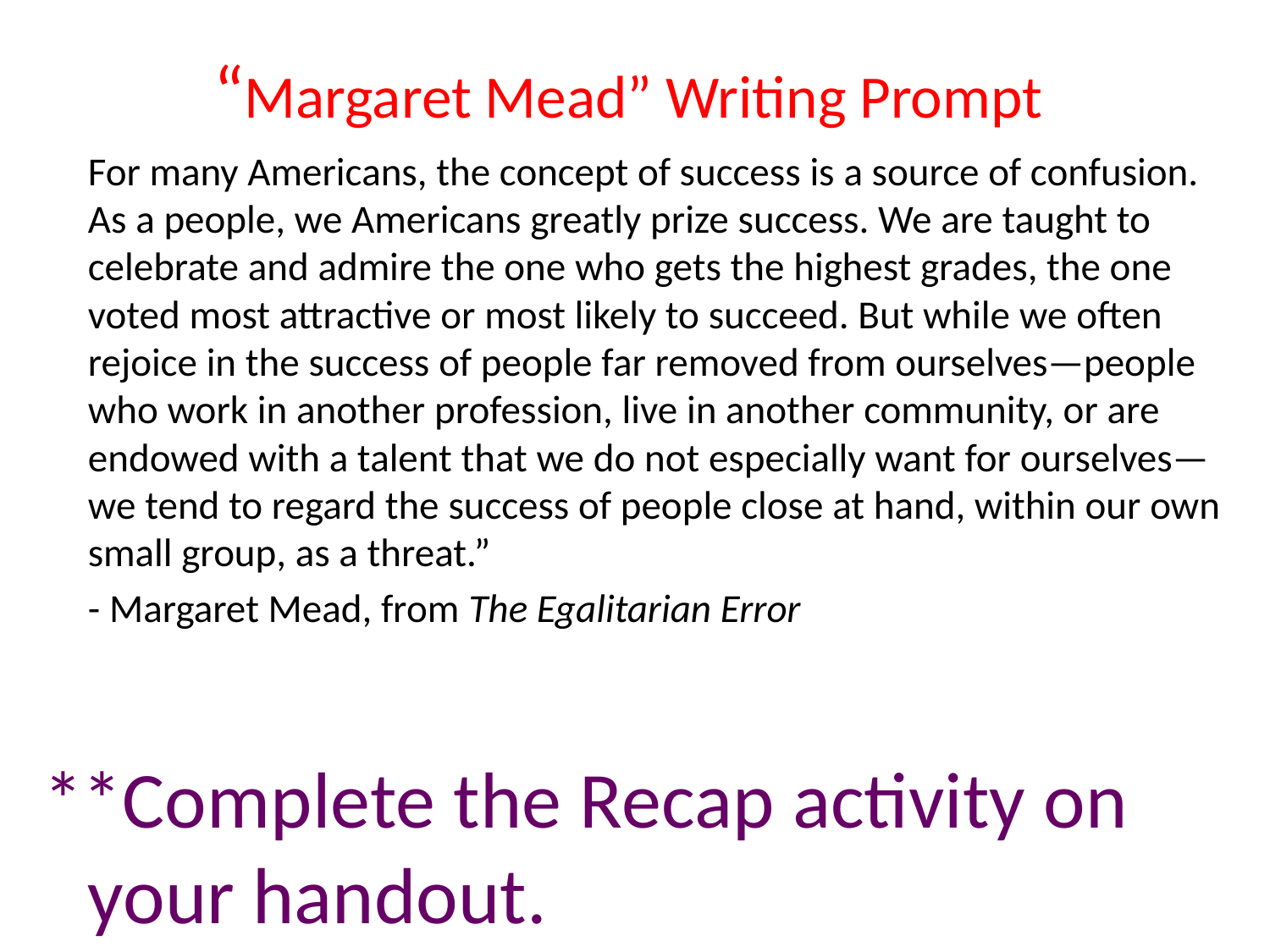

# “Margaret Mead” Writing Prompt
	For many Americans, the concept of success is a source of confusion. As a people, we Americans greatly prize success. We are taught to celebrate and admire the one who gets the highest grades, the one voted most attractive or most likely to succeed. But while we often rejoice in the success of people far removed from ourselves—people who work in another profession, live in another community, or are endowed with a talent that we do not especially want for ourselves—we tend to regard the success of people close at hand, within our own small group, as a threat.”
	- Margaret Mead, from The Egalitarian Error

**Complete the Recap activity on your handout.